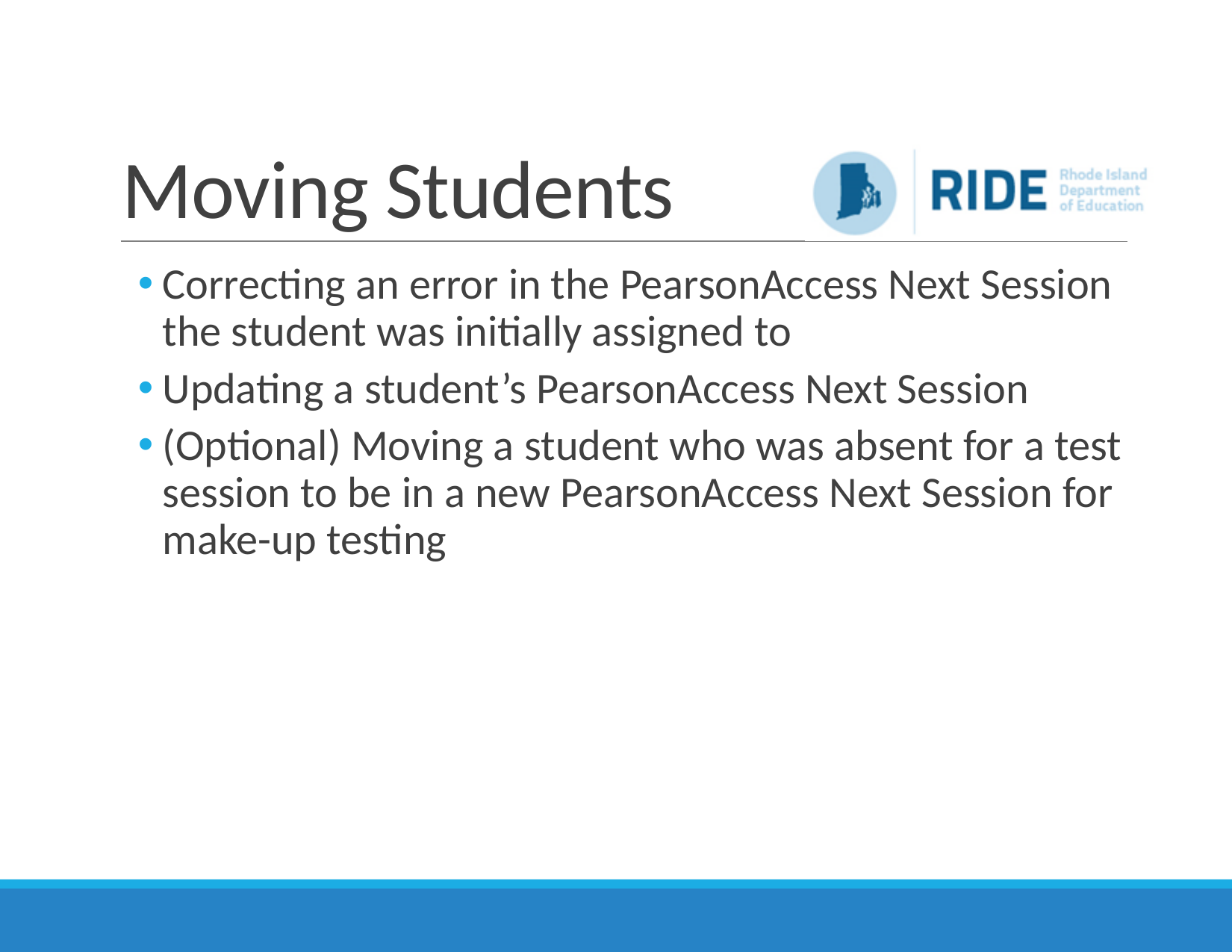

# Moving Students
Correcting an error in the PearsonAccess Next Session the student was initially assigned to
Updating a student’s PearsonAccess Next Session
(Optional) Moving a student who was absent for a test session to be in a new PearsonAccess Next Session for make-up testing